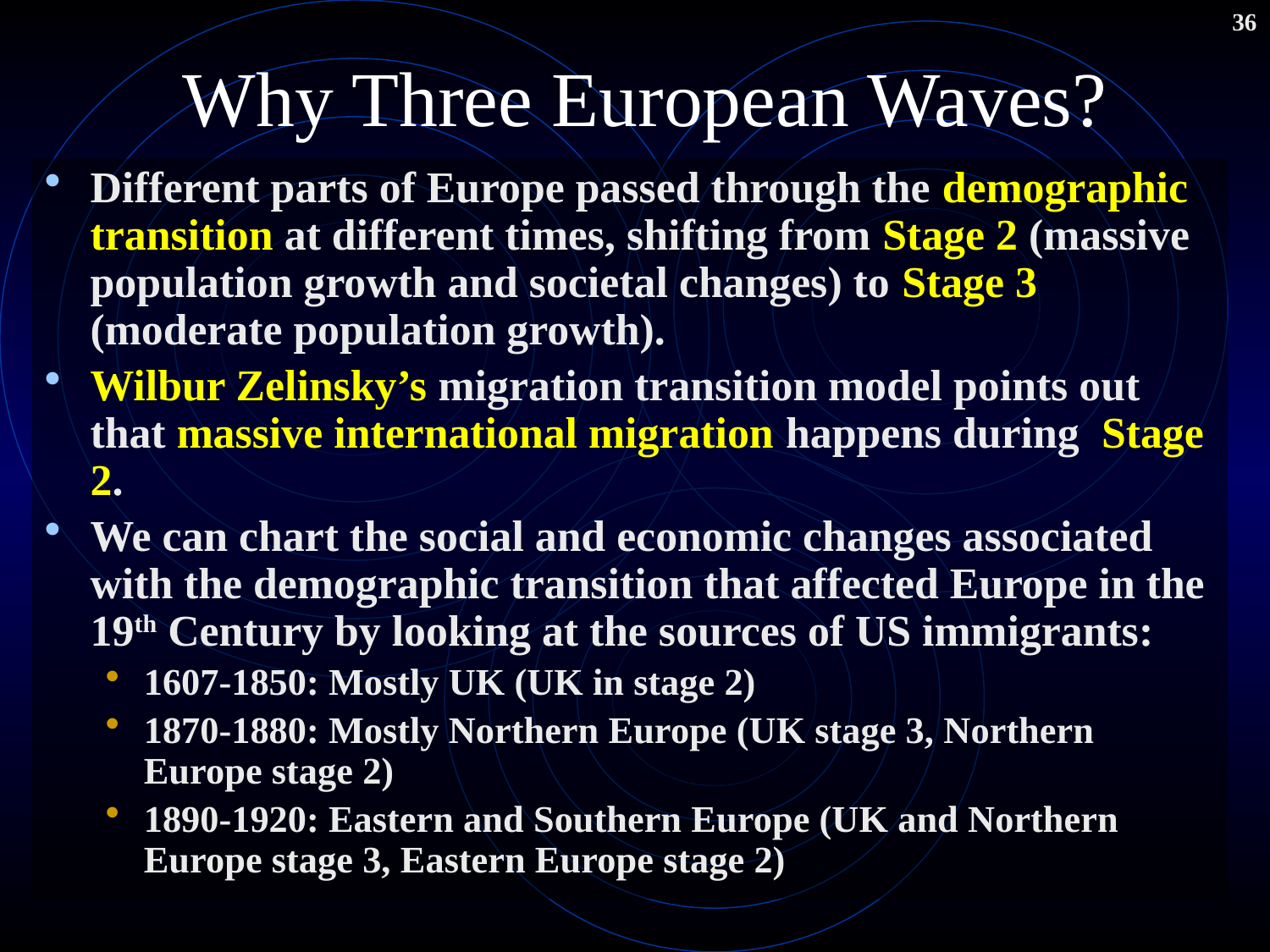

36
# Why Three European Waves?
Different parts of Europe passed through the demographic transition at different times, shifting from Stage 2 (massive population growth and societal changes) to Stage 3 (moderate population growth).
Wilbur Zelinsky’s migration transition model points out that massive international migration happens during  Stage 2.
We can chart the social and economic changes associated with the demographic transition that affected Europe in the 19th Century by looking at the sources of US immigrants:
1607-1850: Mostly UK (UK in stage 2)
1870-1880: Mostly Northern Europe (UK stage 3, Northern Europe stage 2)
1890-1920: Eastern and Southern Europe (UK and Northern Europe stage 3, Eastern Europe stage 2)